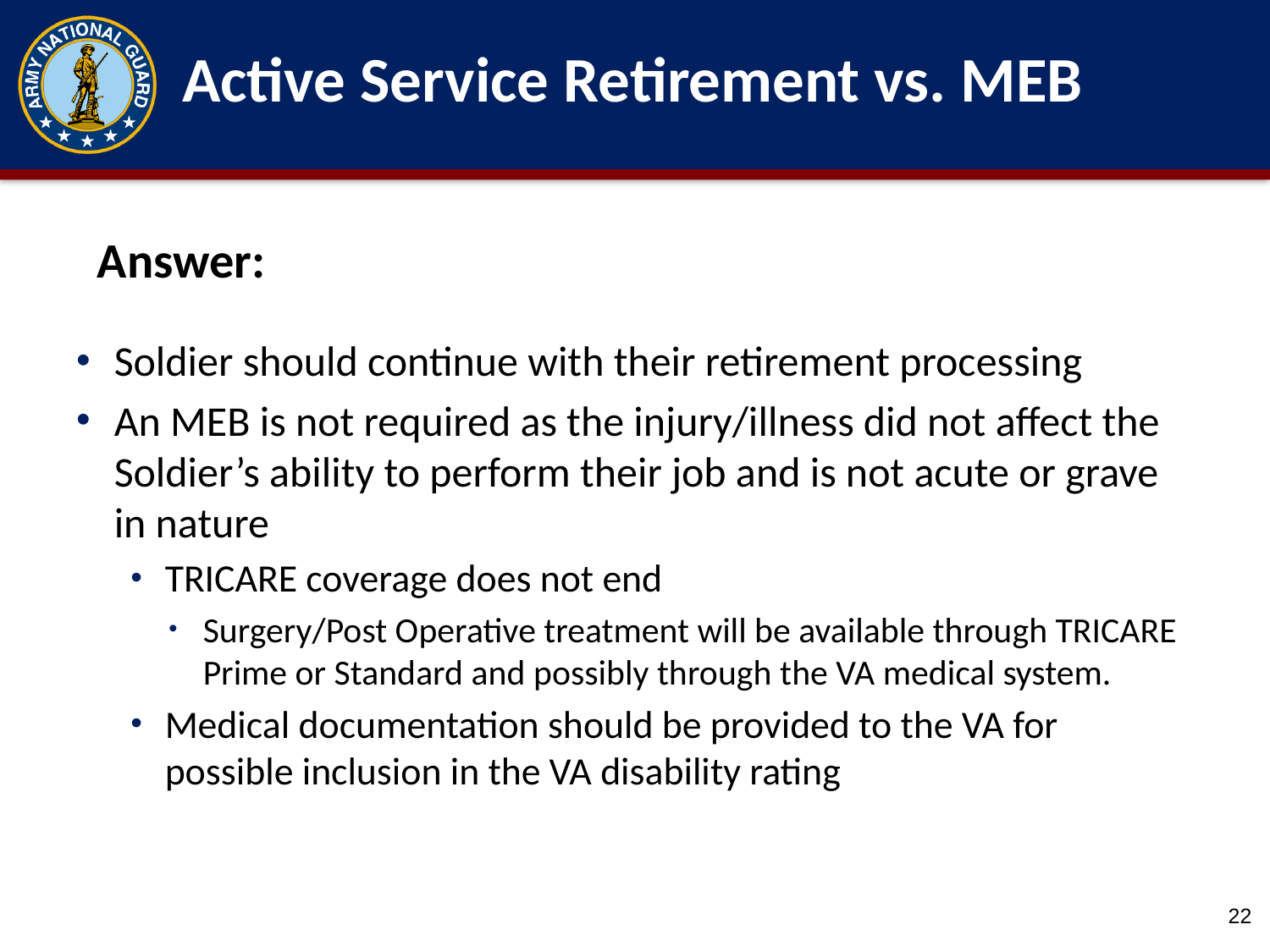

# Active Service Retirement vs. MEB
Answer:
Soldier should continue with their retirement processing
An MEB is not required as the injury/illness did not affect the Soldier’s ability to perform their job and is not acute or grave in nature
TRICARE coverage does not end
Surgery/Post Operative treatment will be available through TRICARE Prime or Standard and possibly through the VA medical system.
Medical documentation should be provided to the VA for possible inclusion in the VA disability rating
22